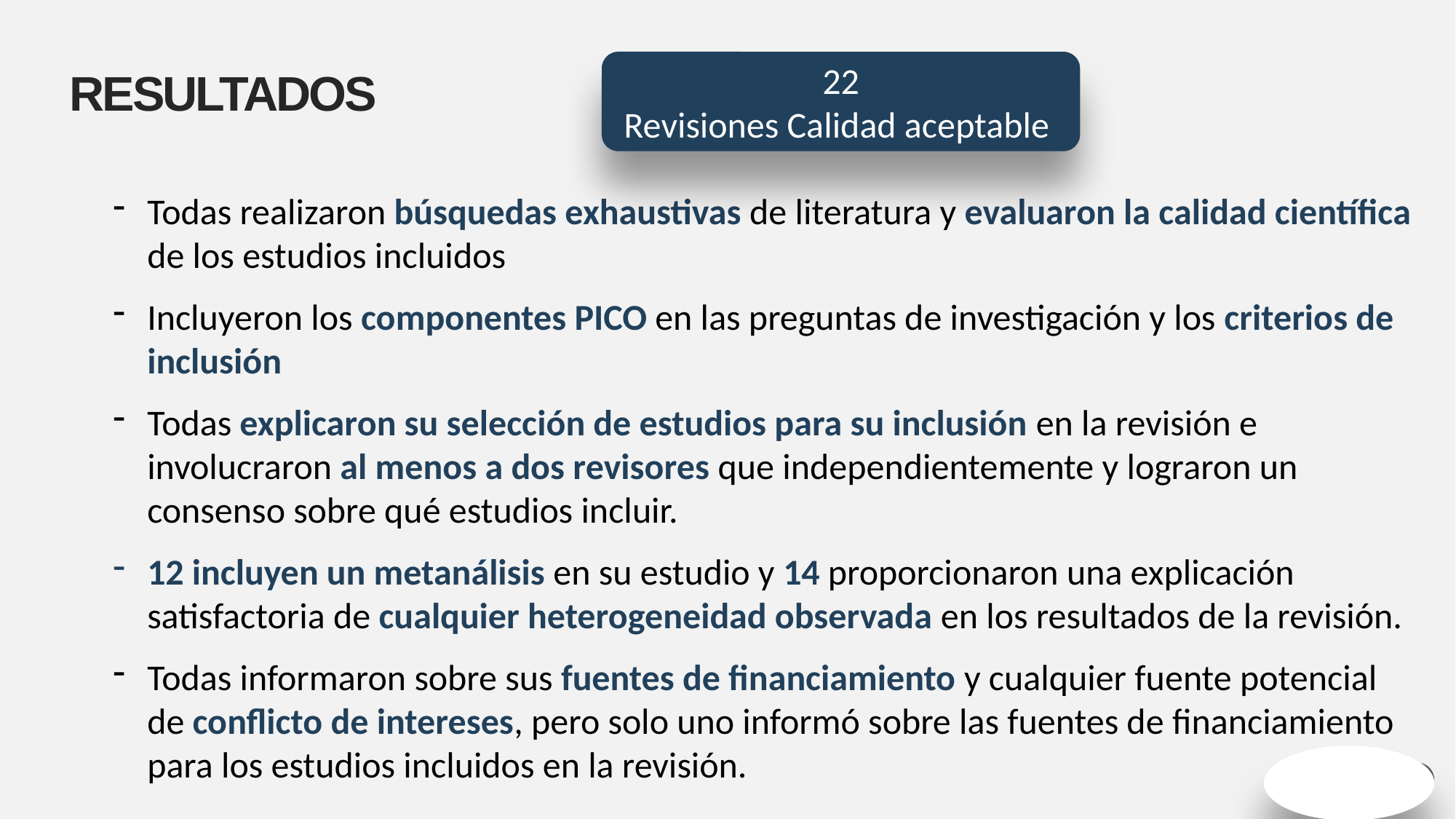

22
Revisiones Calidad aceptable
RESULTADOS
Todas realizaron búsquedas exhaustivas de literatura y evaluaron la calidad científica de los estudios incluidos
Incluyeron los componentes PICO en las preguntas de investigación y los criterios de inclusión
Todas explicaron su selección de estudios para su inclusión en la revisión e involucraron al menos a dos revisores que independientemente y lograron un consenso sobre qué estudios incluir.
12 incluyen un metanálisis en su estudio y 14 proporcionaron una explicación satisfactoria de cualquier heterogeneidad observada en los resultados de la revisión.
Todas informaron sobre sus fuentes de financiamiento y cualquier fuente potencial de conflicto de intereses, pero solo uno informó sobre las fuentes de financiamiento para los estudios incluidos en la revisión.

9